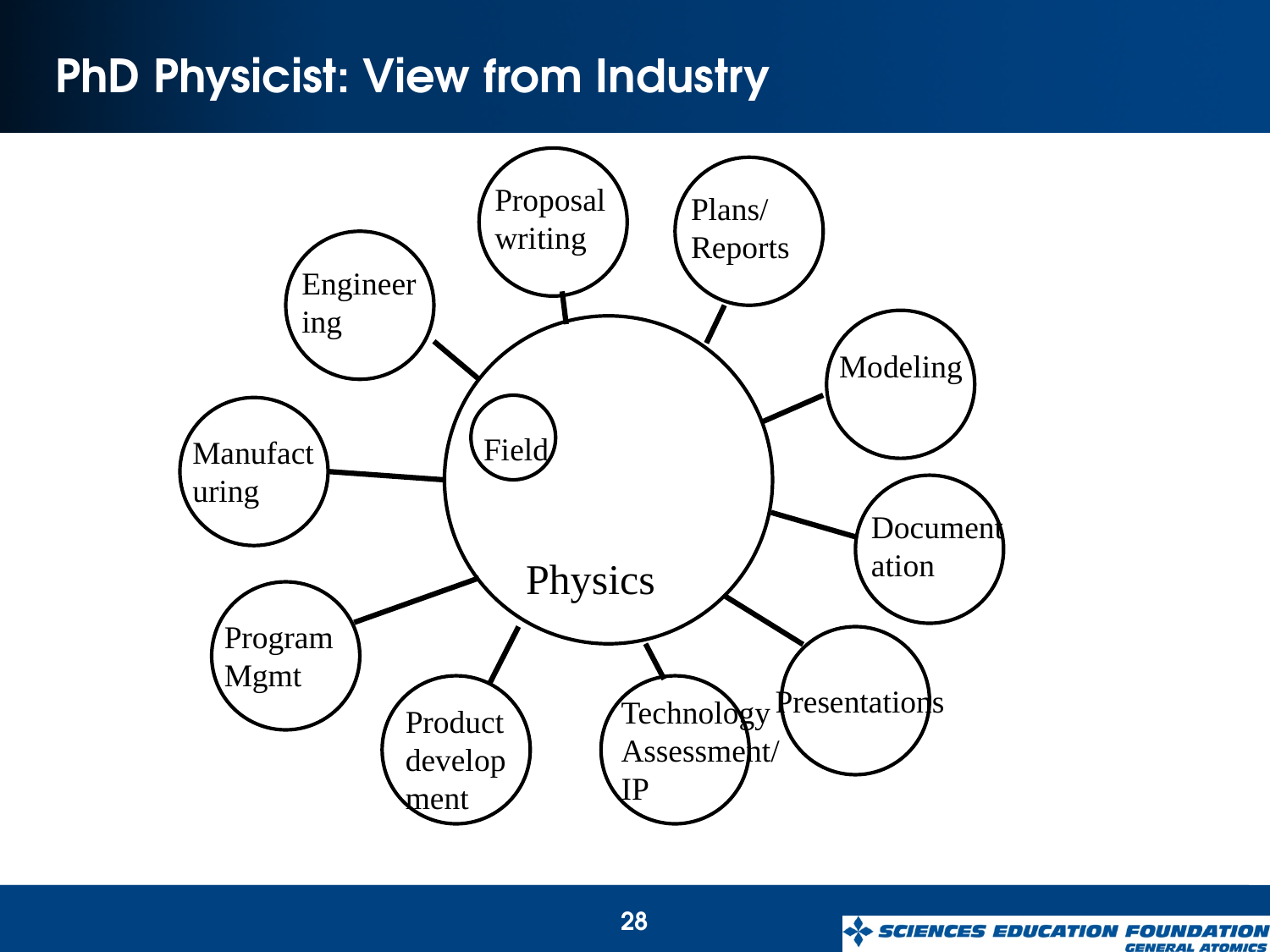

# PhD Physicist: View from Industry

Proposal writing
Plans/ Reports

Engineering

Modeling

Field
Manufacturing

Documentation
Physics

Program Mgmt

Presentations

Technology Assessment/ IP
Product development
28